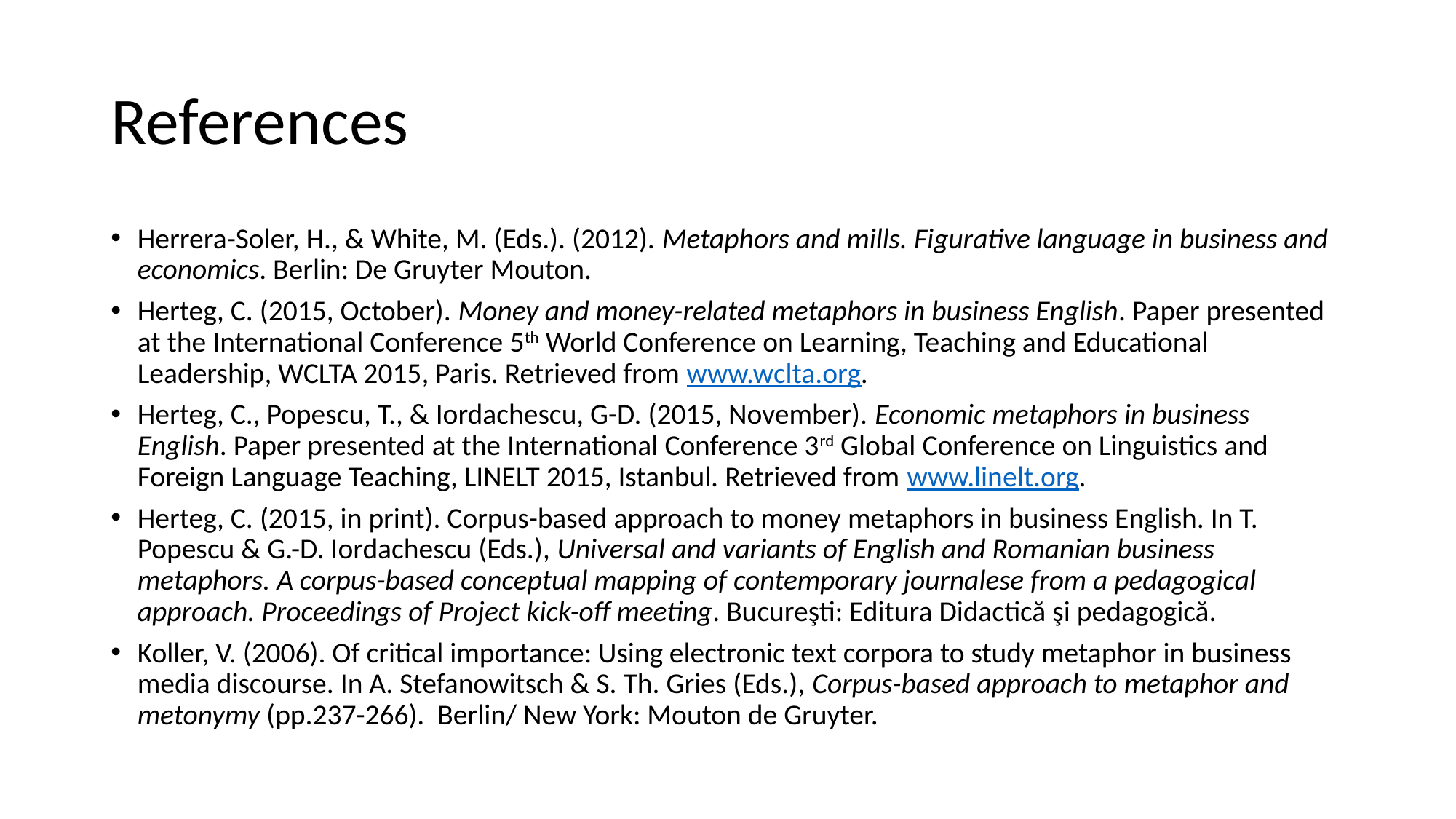

# References
Herrera-Soler, H., & White, M. (Eds.). (2012). Metaphors and mills. Figurative language in business and economics. Berlin: De Gruyter Mouton.
Herteg, C. (2015, October). Money and money-related metaphors in business English. Paper presented at the International Conference 5th World Conference on Learning, Teaching and Educational Leadership, WCLTA 2015, Paris. Retrieved from www.wclta.org.
Herteg, C., Popescu, T., & Iordachescu, G-D. (2015, November). Economic metaphors in business English. Paper presented at the International Conference 3rd Global Conference on Linguistics and Foreign Language Teaching, LINELT 2015, Istanbul. Retrieved from www.linelt.org.
Herteg, C. (2015, in print). Corpus-based approach to money metaphors in business English. In T. Popescu & G.-D. Iordachescu (Eds.), Universal and variants of English and Romanian business metaphors. A corpus-based conceptual mapping of contemporary journalese from a pedagogical approach. Proceedings of Project kick-off meeting. Bucureşti: Editura Didactică şi pedagogică.
Koller, V. (2006). Of critical importance: Using electronic text corpora to study metaphor in business media discourse. In A. Stefanowitsch & S. Th. Gries (Eds.), Corpus-based approach to metaphor and metonymy (pp.237-266).  Berlin/ New York: Mouton de Gruyter.